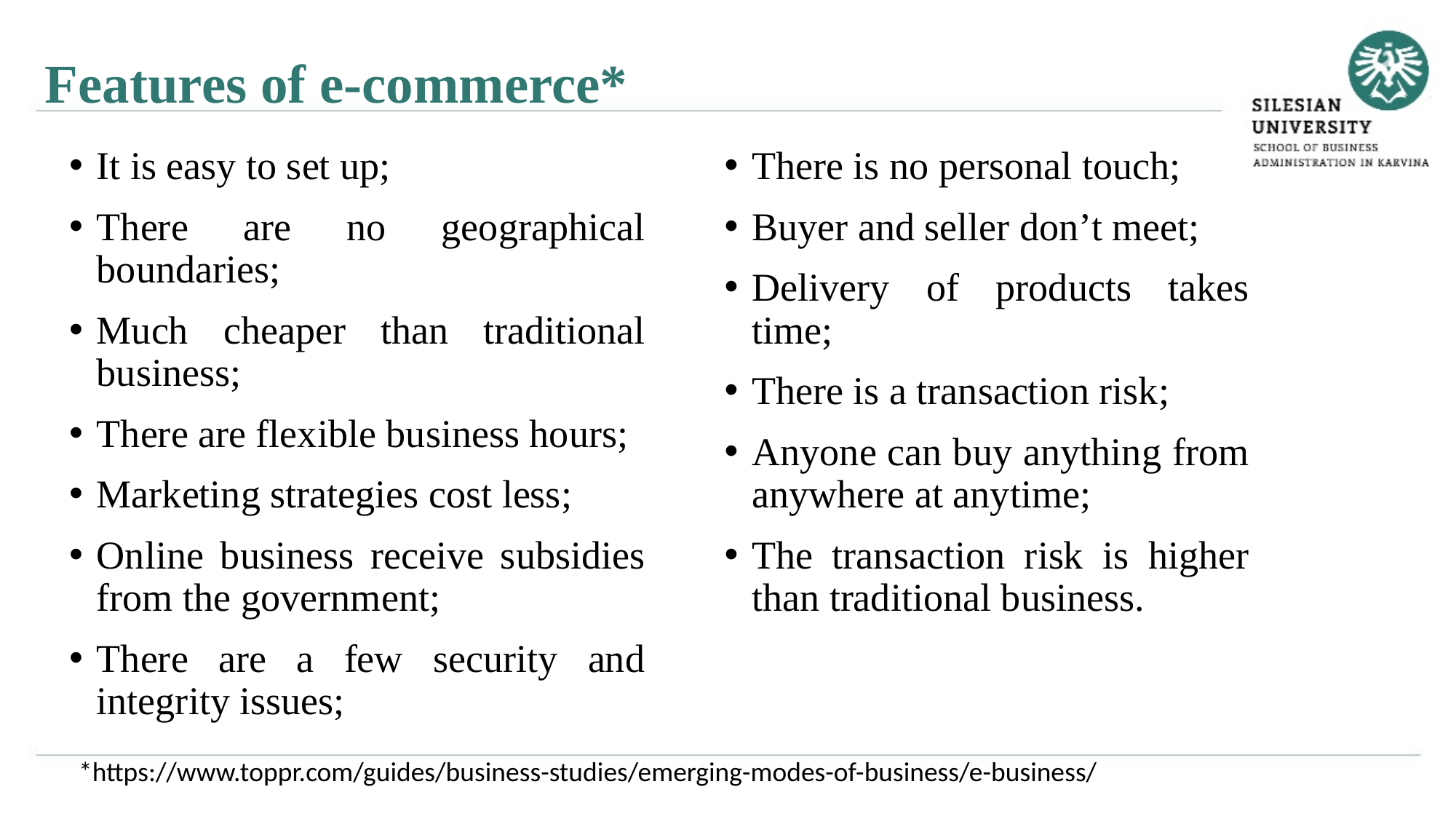

Features of e-commerce*
It is easy to set up;
There are no geographical boundaries;
Much cheaper than traditional business;
There are flexible business hours;
Marketing strategies cost less;
Online business receive subsidies from the government;
There are a few security and integrity issues;

There is no personal touch;
Buyer and seller don’t meet;
Delivery of products takes time;
There is a transaction risk;
Anyone can buy anything from anywhere at anytime;
The transaction risk is higher than traditional business.
*https://www.toppr.com/guides/business-studies/emerging-modes-of-business/e-business/